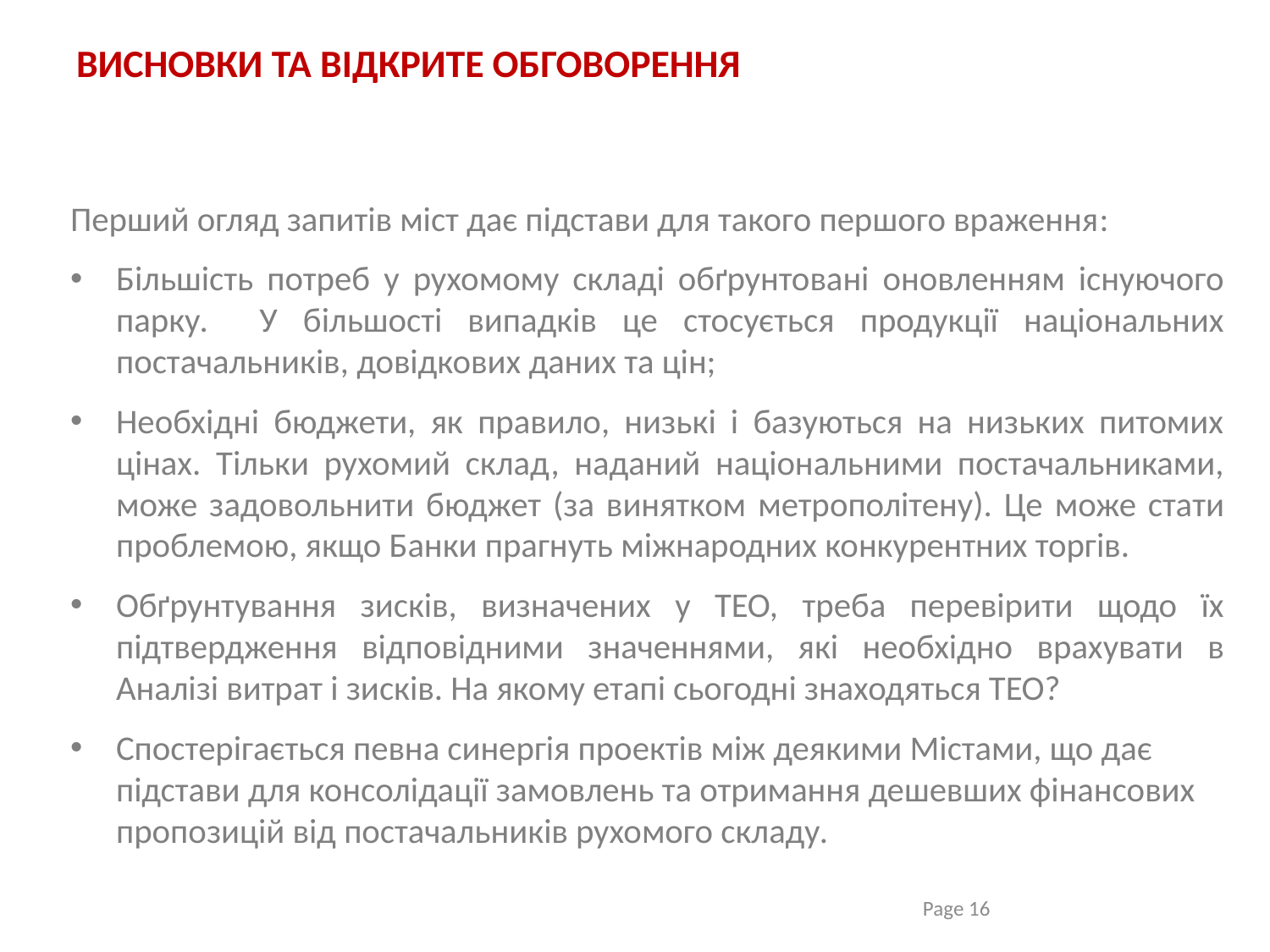

# ВИСНОВКИ ТА ВІДКРИТЕ ОБГОВОРЕННЯ

Перший огляд запитів міст дає підстави для такого першого враження:
Більшість потреб у рухомому складі обґрунтовані оновленням існуючого парку.  У більшості випадків це стосується продукції національних постачальників, довідкових даних та цін;
Необхідні бюджети, як правило, низькі і базуються на низьких питомих цінах. Тільки рухомий склад, наданий національними постачальниками, може задовольнити бюджет (за винятком метрополітену). Це може стати проблемою, якщо Банки прагнуть міжнародних конкурентних торгів.
Обґрунтування зисків, визначених у ТЕО, треба перевірити щодо їх підтвердження відповідними значеннями, які необхідно врахувати в Аналізі витрат і зисків. На якому етапі сьогодні знаходяться ТЕО?
Спостерігається певна синергія проектів між деякими Містами, що дає підстави для консолідації замовлень та отримання дешевших фінансових пропозицій від постачальників рухомого складу.

Page 16